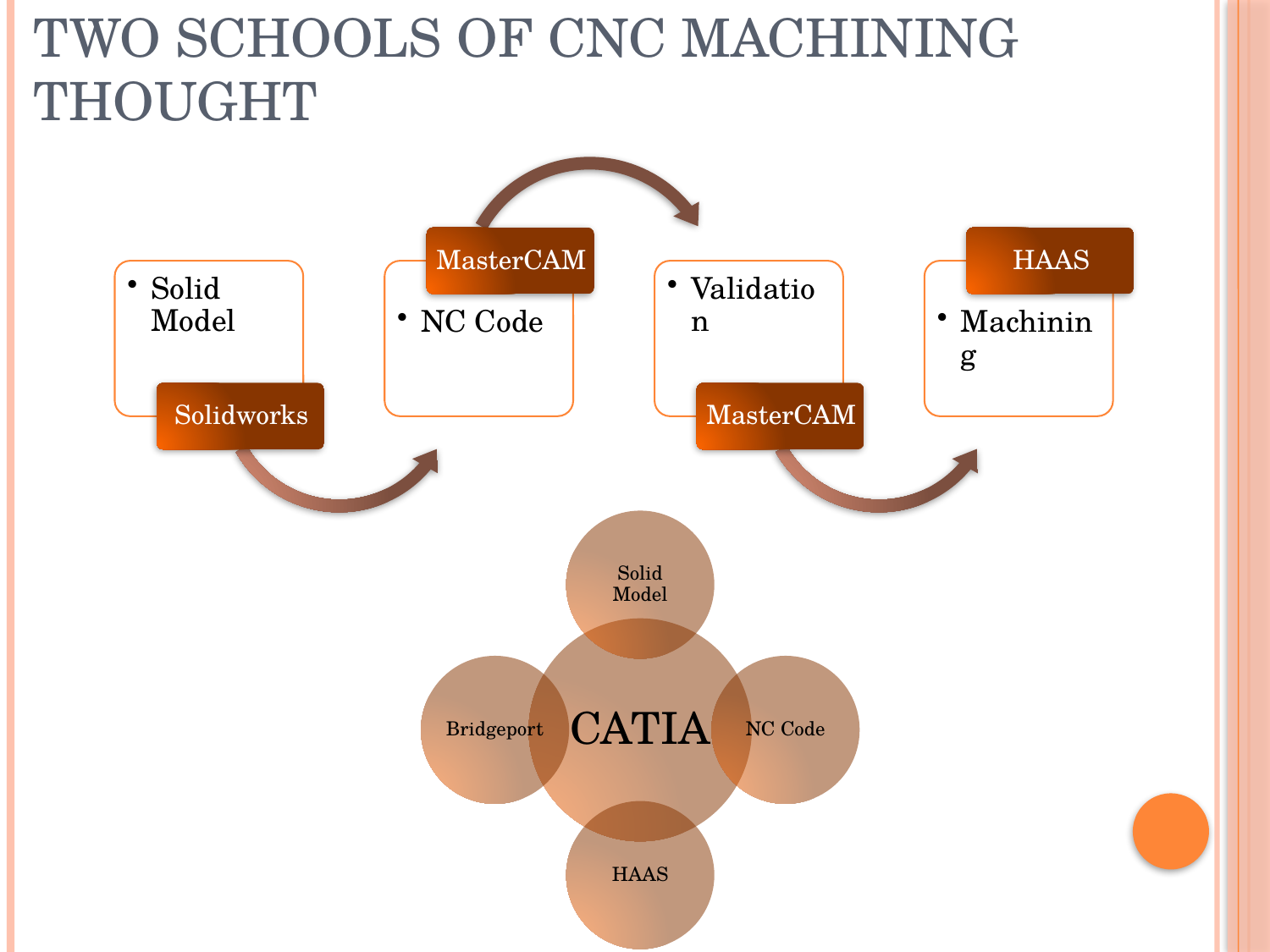

# Two Schools of CNC Machining Thought
Solid Model
Solidworks
NC Code
MasterCAM
Validation
MasterCAM
Machining
HAAS
CATIA
Solid Model
NC Code
HAAS
Bridgeport